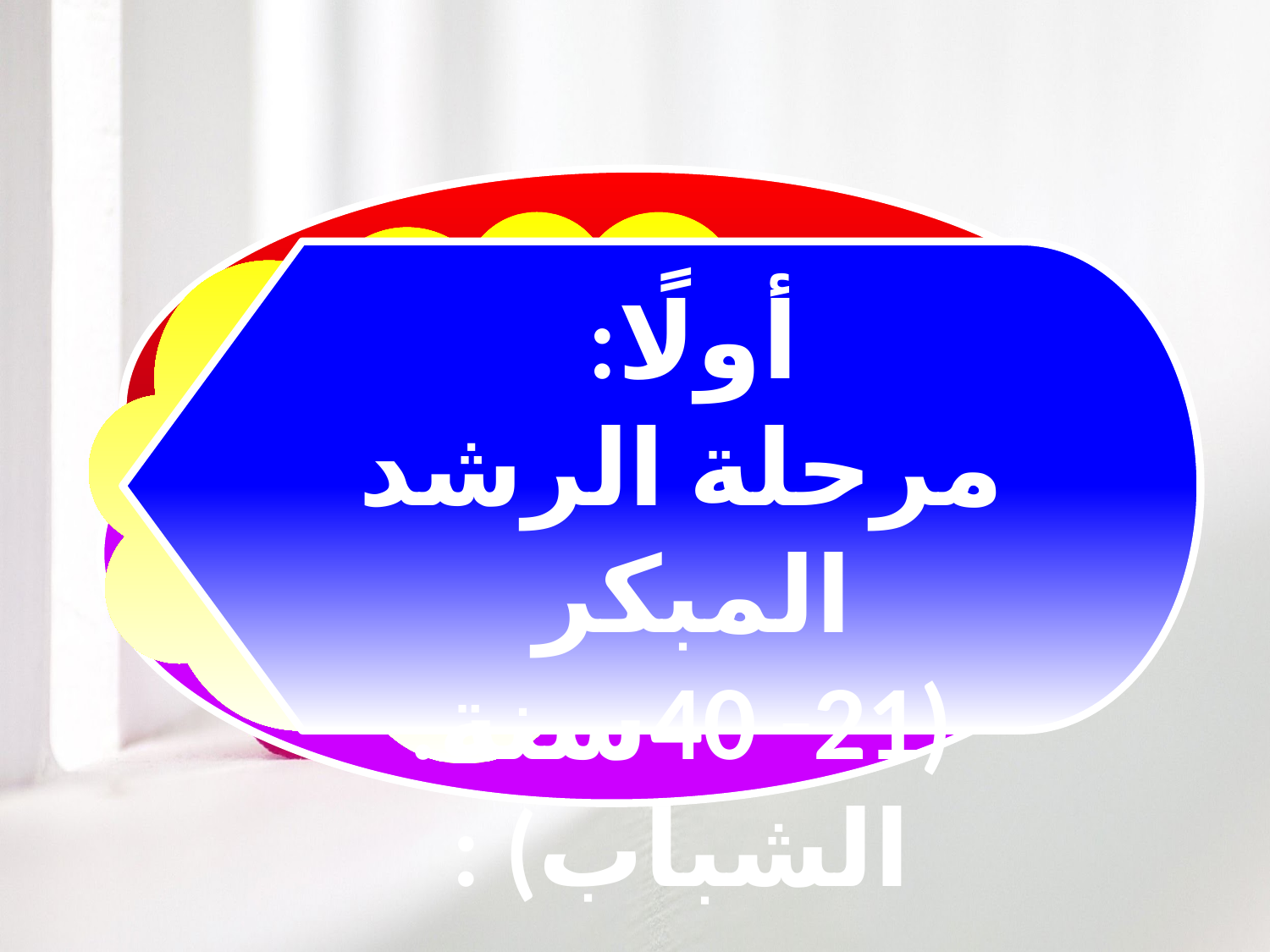

أولًا:
مرحلة الرشد المبكر
(21- 40سنة. الشباب) :